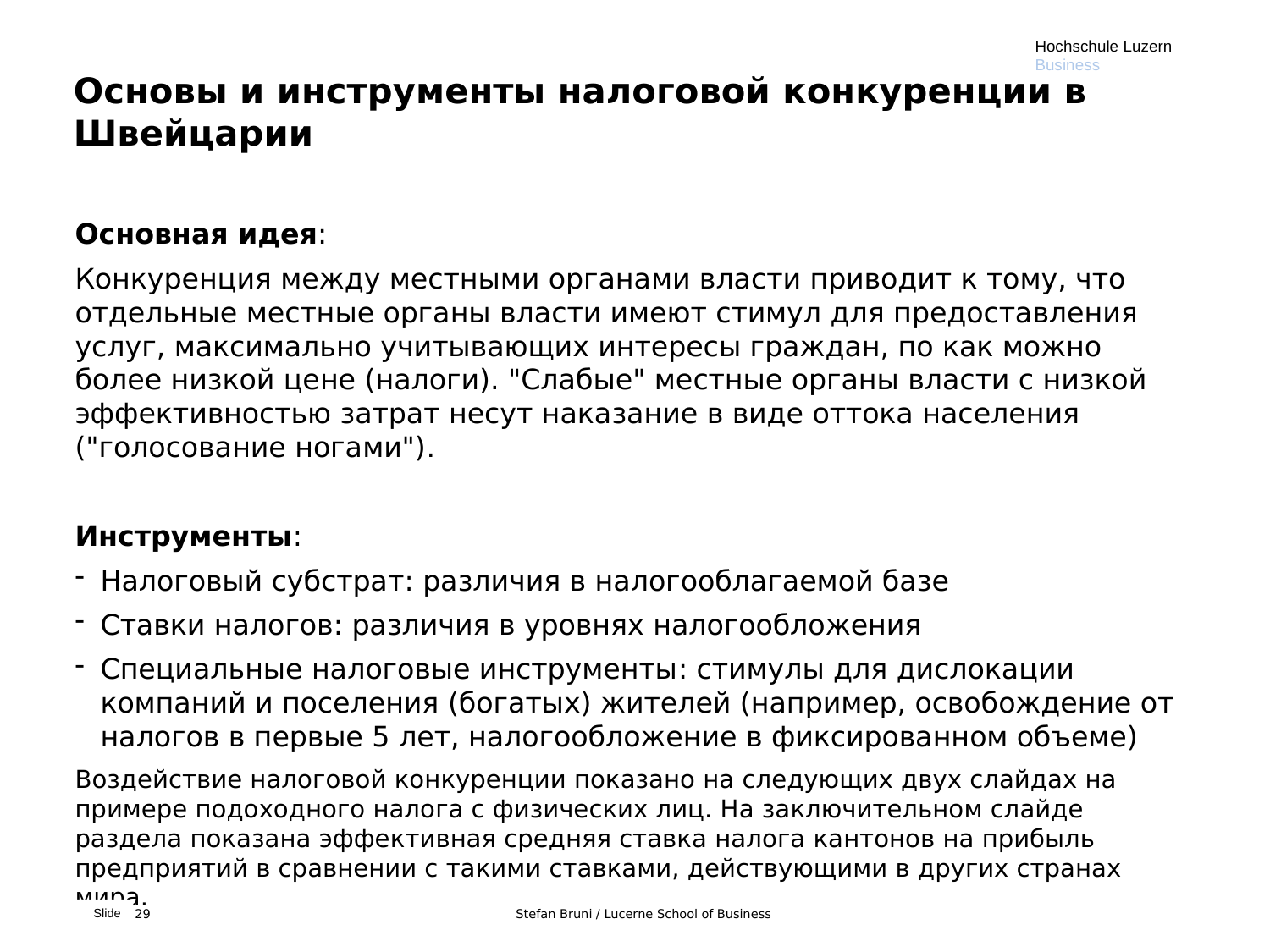

Hochschule Luzern
Business
Основы и инструменты налоговой конкуренции в Швейцарии
Основная идея:
Конкуренция между местными органами власти приводит к тому, что отдельные местные органы власти имеют стимул для предоставления услуг, максимально учитывающих интересы граждан, по как можно более низкой цене (налоги). "Слабые" местные органы власти с низкой эффективностью затрат несут наказание в виде оттока населения ("голосование ногами").

Инструменты:
Налоговый субстрат: различия в налогооблагаемой базе
Ставки налогов: различия в уровнях налогообложения
Специальные налоговые инструменты: стимулы для дислокации компаний и поселения (богатых) жителей (например, освобождение от налогов в первые 5 лет, налогообложение в фиксированном объеме)
Воздействие налоговой конкуренции показано на следующих двух слайдах на примере подоходного налога с физических лиц. На заключительном слайде раздела показана эффективная средняя ставка налога кантонов на прибыль предприятий в сравнении с такими ставками, действующими в других странах мира.

29			Stefan Bruni / Lucerne School of Business
Slide